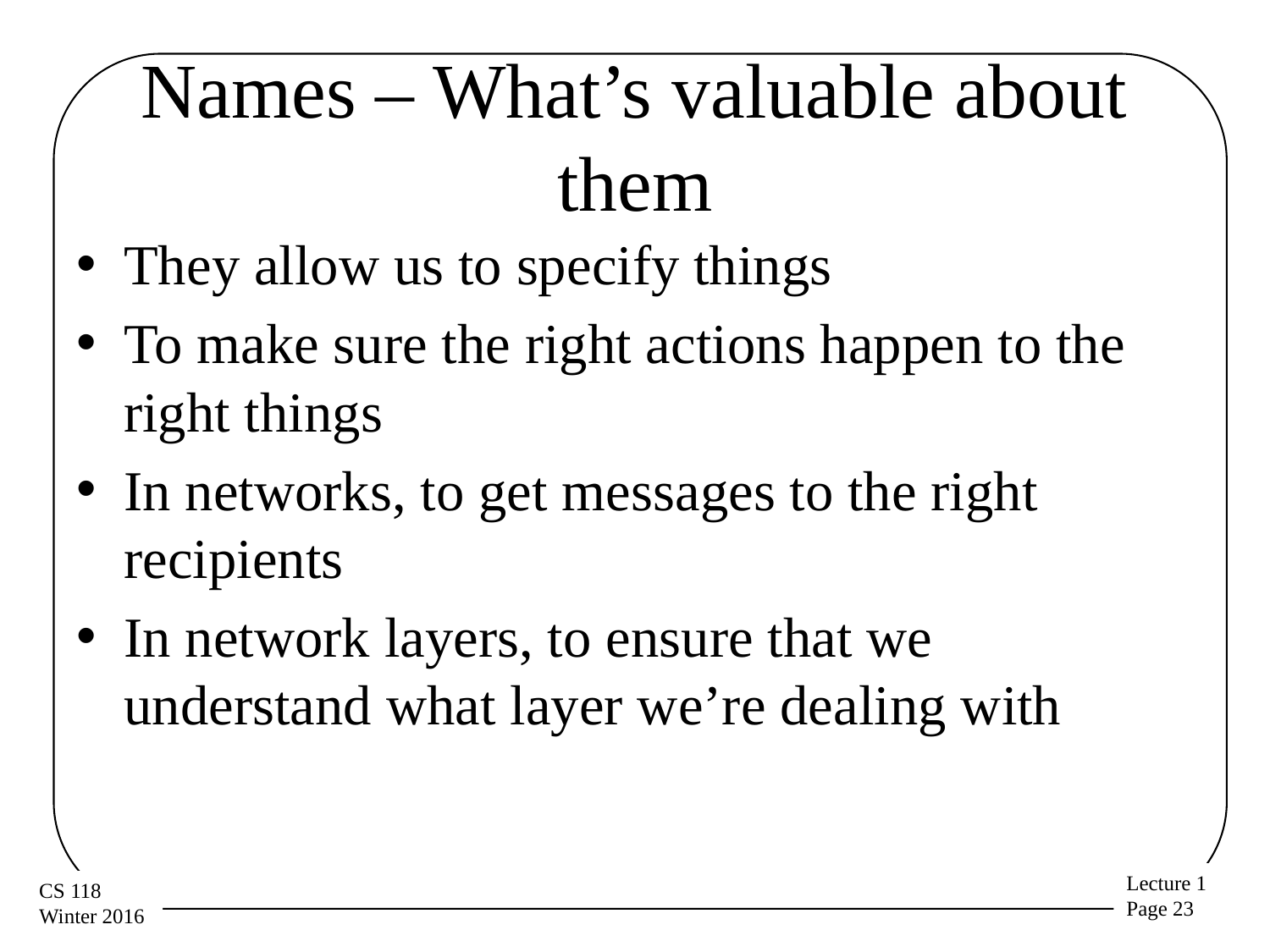

# Names – What’s valuable about them
They allow us to specify things
To make sure the right actions happen to the right things
In networks, to get messages to the right recipients
In network layers, to ensure that we understand what layer we’re dealing with